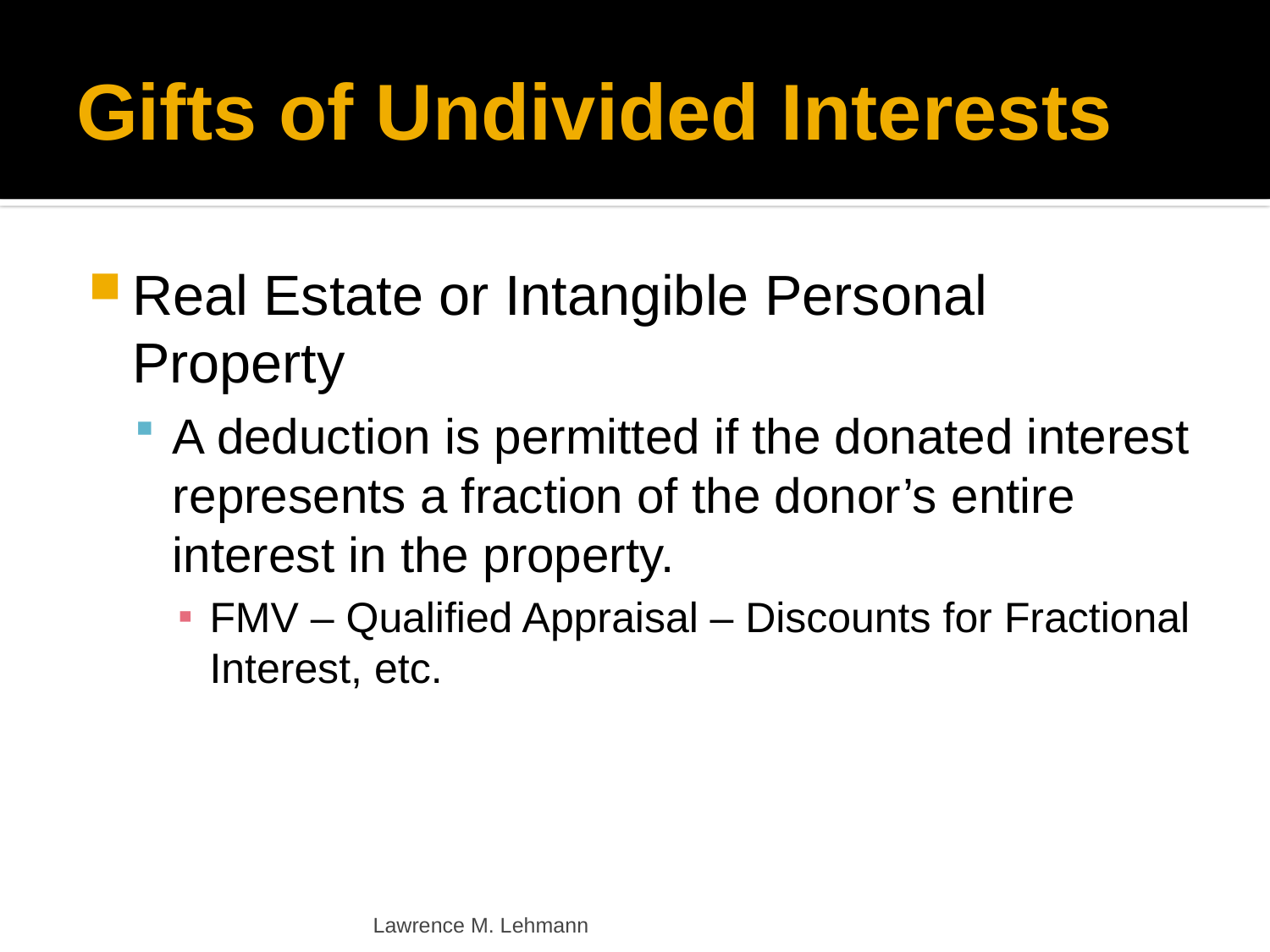

# Gifts of Undivided Interests
Real Estate or Intangible Personal Property
A deduction is permitted if the donated interest represents a fraction of the donor’s entire interest in the property.
FMV – Qualified Appraisal – Discounts for Fractional Interest, etc.
Lawrence M. Lehmann